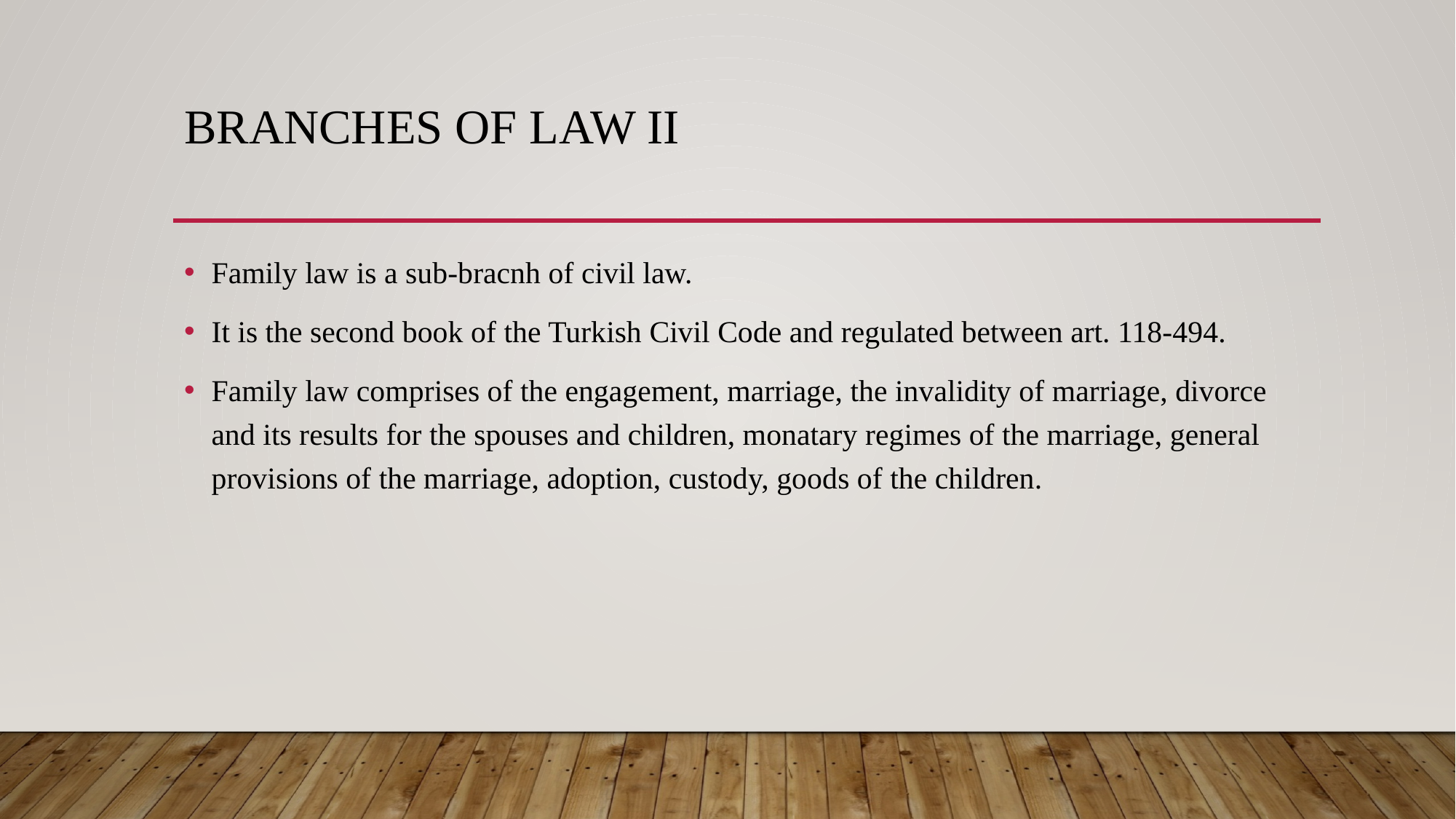

# Branches of Law II
Family law is a sub-bracnh of civil law.
It is the second book of the Turkish Civil Code and regulated between art. 118-494.
Family law comprises of the engagement, marriage, the invalidity of marriage, divorce and its results for the spouses and children, monatary regimes of the marriage, general provisions of the marriage, adoption, custody, goods of the children.